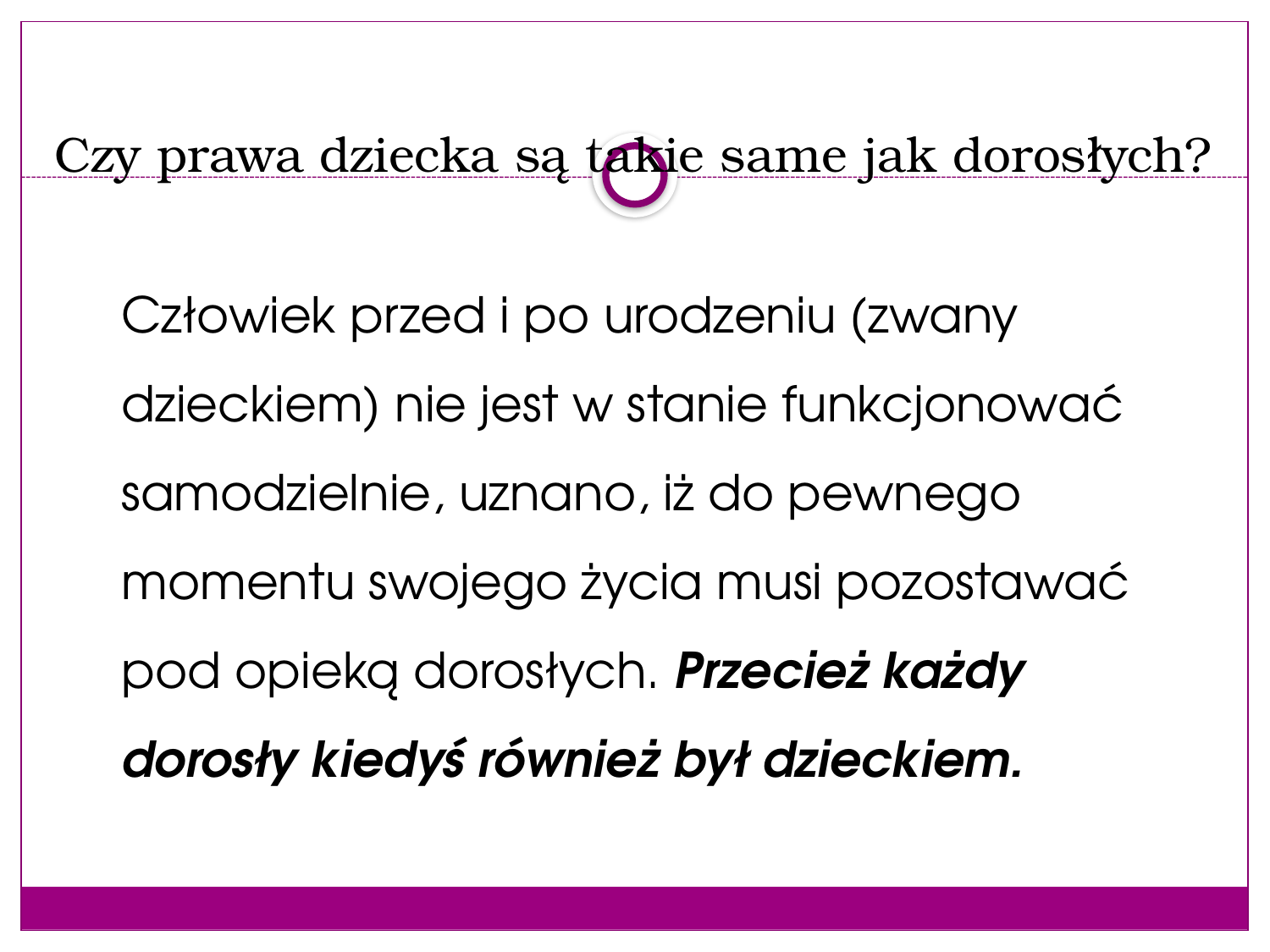

# Czy prawa dziecka są takie same jak dorosłych?
Człowiek przed i po urodzeniu (zwany dzieckiem) nie jest w stanie funkcjonować samodzielnie, uznano, iż do pewnego momentu swojego życia musi pozostawać pod opieką dorosłych. Przecież każdy dorosły kiedyś również był dzieckiem.